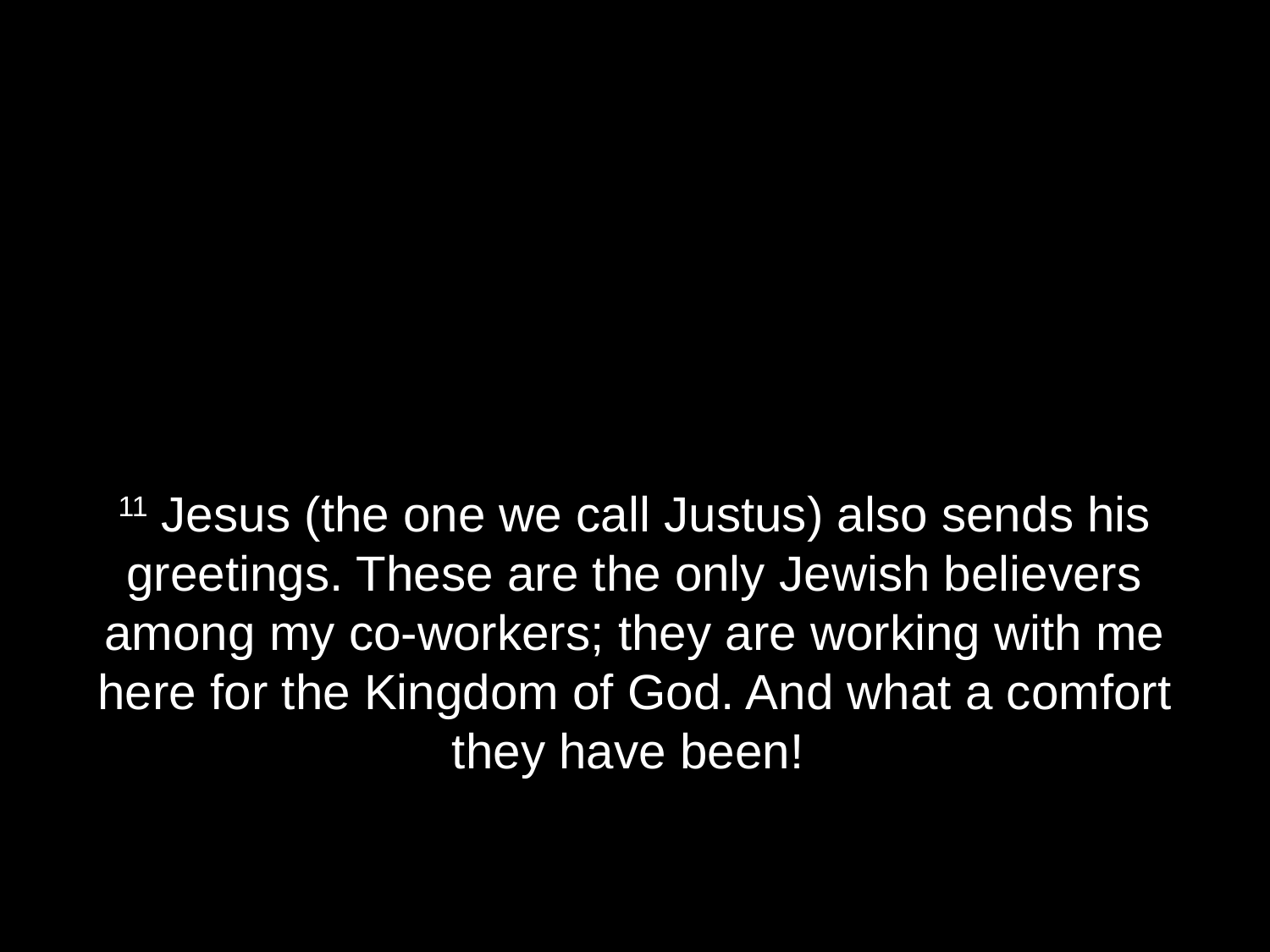

11 Jesus (the one we call Justus) also sends his greetings. These are the only Jewish believers among my co-workers; they are working with me here for the Kingdom of God. And what a comfort they have been!